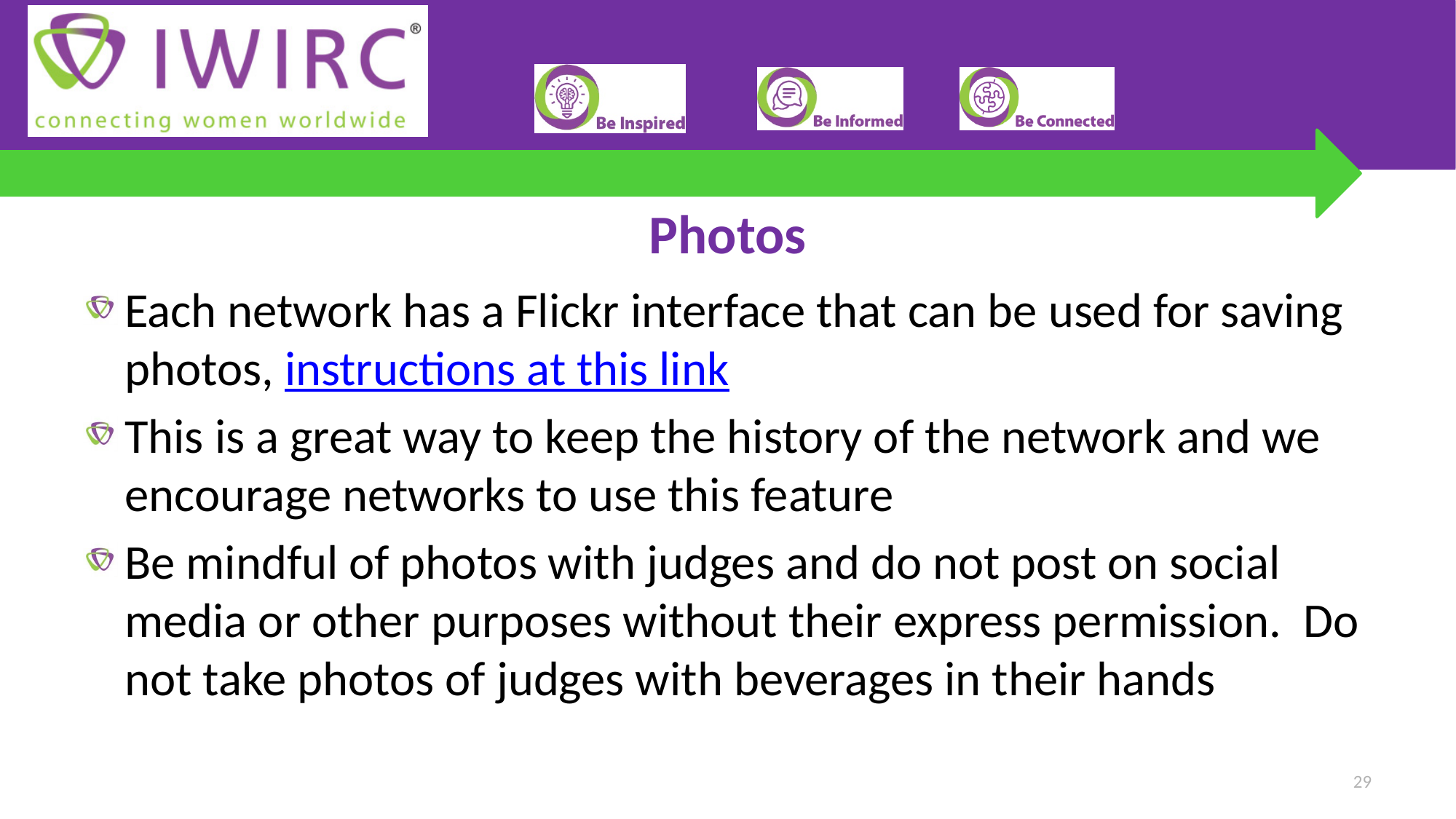

# Photos
Each network has a Flickr interface that can be used for saving photos, instructions at this link
This is a great way to keep the history of the network and we encourage networks to use this feature
Be mindful of photos with judges and do not post on social media or other purposes without their express permission.  Do not take photos of judges with beverages in their hands
29